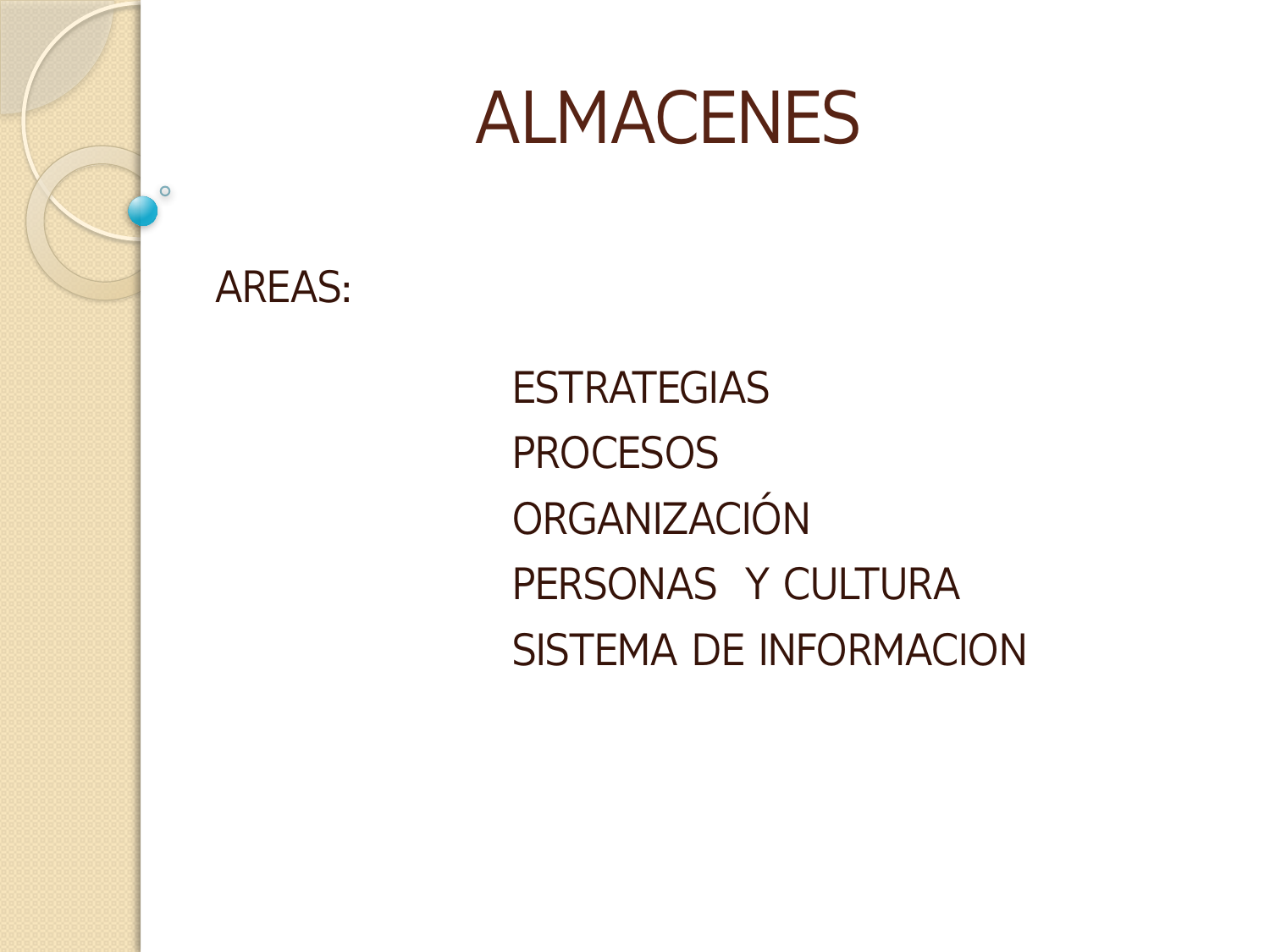

# ALMACENES
AREAS:
ESTRATEGIAS
PROCESOS
ORGANIZACIÓN
PERSONAS  Y CULTURA
SISTEMA DE INFORMACION